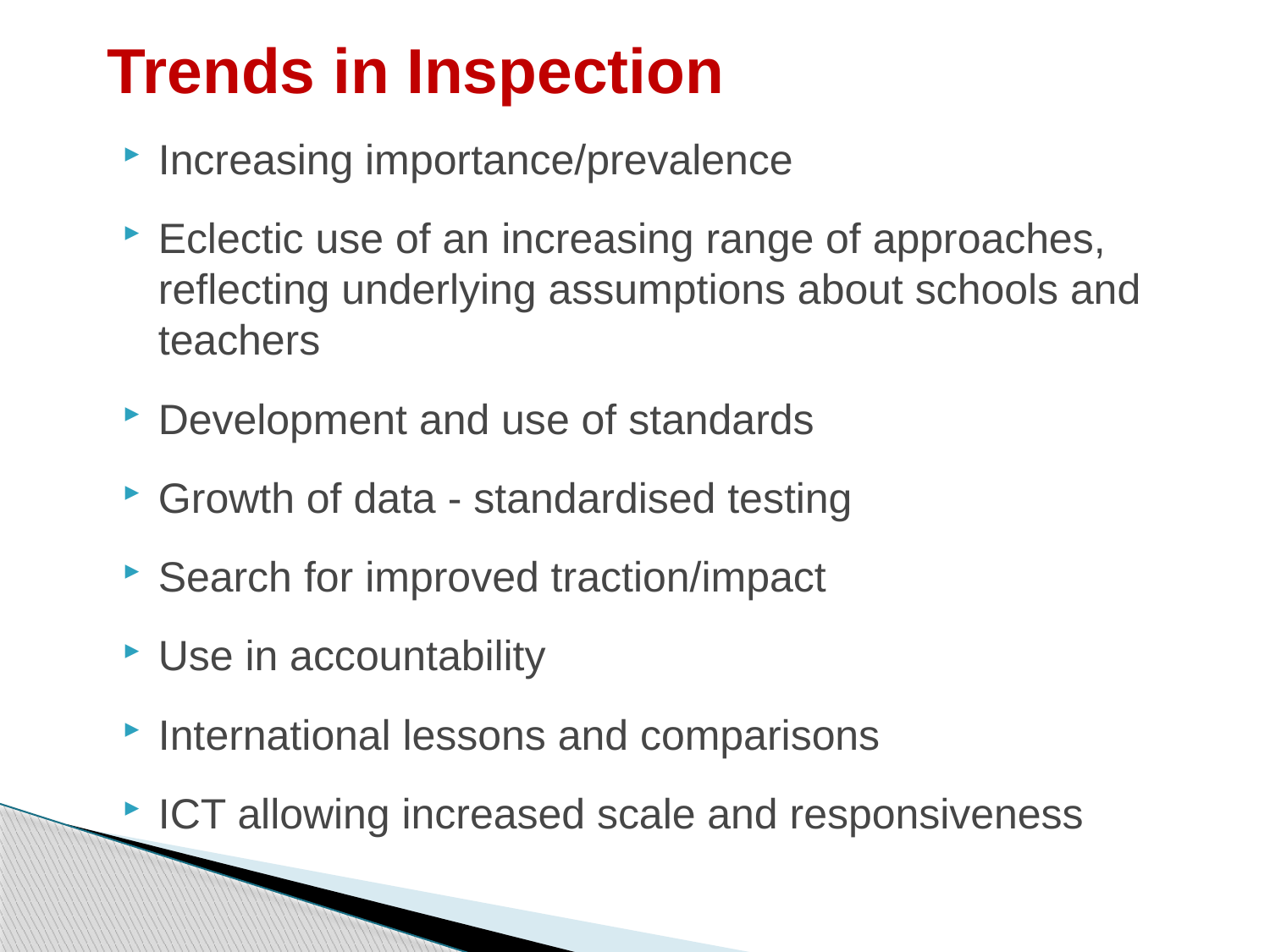

# Trends in Inspection
Increasing importance/prevalence
Eclectic use of an increasing range of approaches, reflecting underlying assumptions about schools and teachers
Development and use of standards
Growth of data - standardised testing
Search for improved traction/impact
Use in accountability
International lessons and comparisons
ICT allowing increased scale and responsiveness